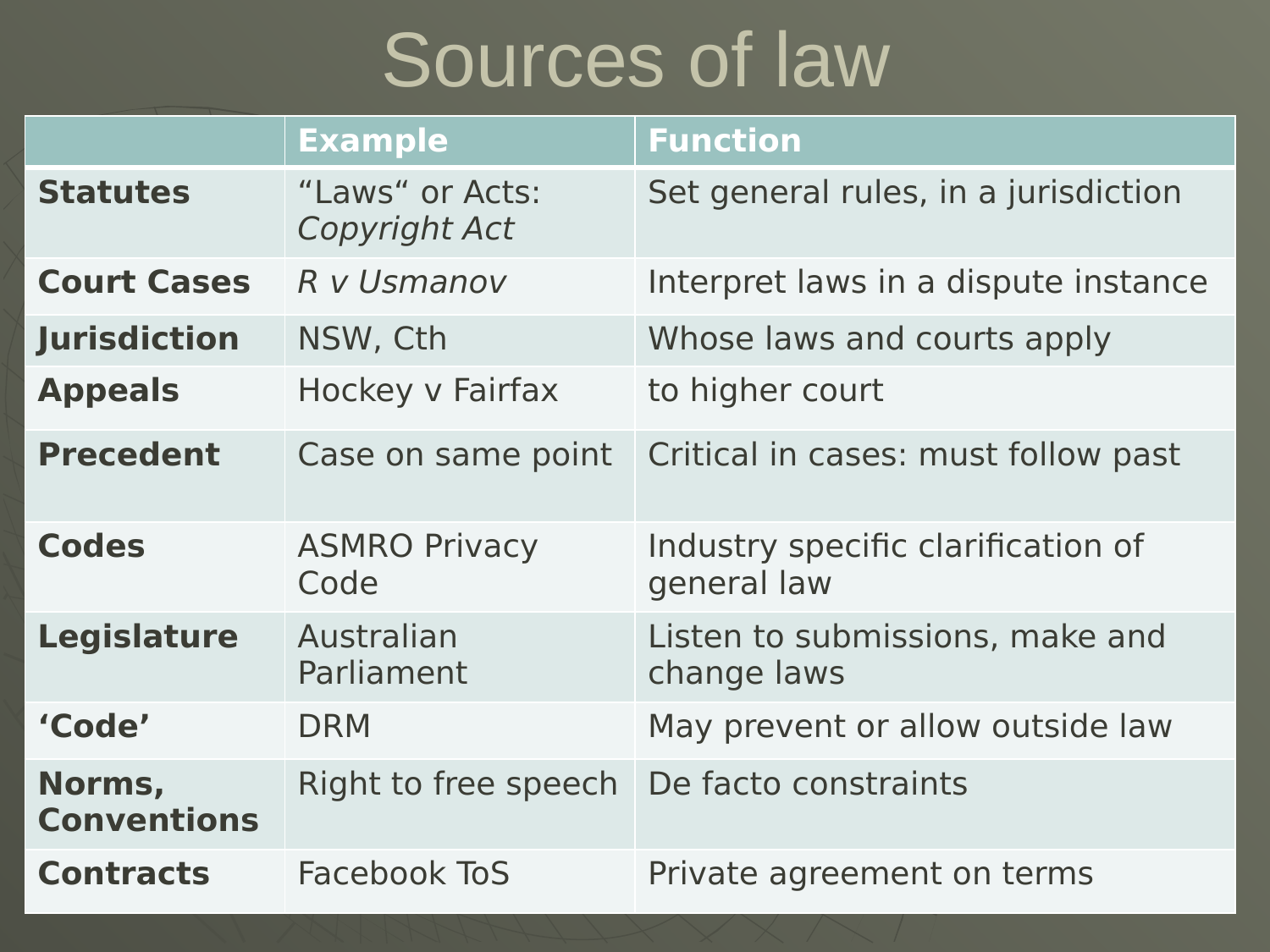

# Sources of law
|  | Example | Function |
| --- | --- | --- |
| Statutes | “Laws“ or Acts: Copyright Act | Set general rules, in a jurisdiction |
| Court Cases | R v Usmanov | Interpret laws in a dispute instance |
| Jurisdiction | NSW, Cth | Whose laws and courts apply |
| Appeals | Hockey v Fairfax | to higher court |
| Precedent | Case on same point | Critical in cases: must follow past |
| Codes | ASMRO Privacy Code | Industry specific clarification of general law |
| Legislature | Australian Parliament | Listen to submissions, make and change laws |
| ‘Code’ | DRM | May prevent or allow outside law |
| Norms, Conventions | Right to free speech | De facto constraints |
| Contracts | Facebook ToS | Private agreement on terms |